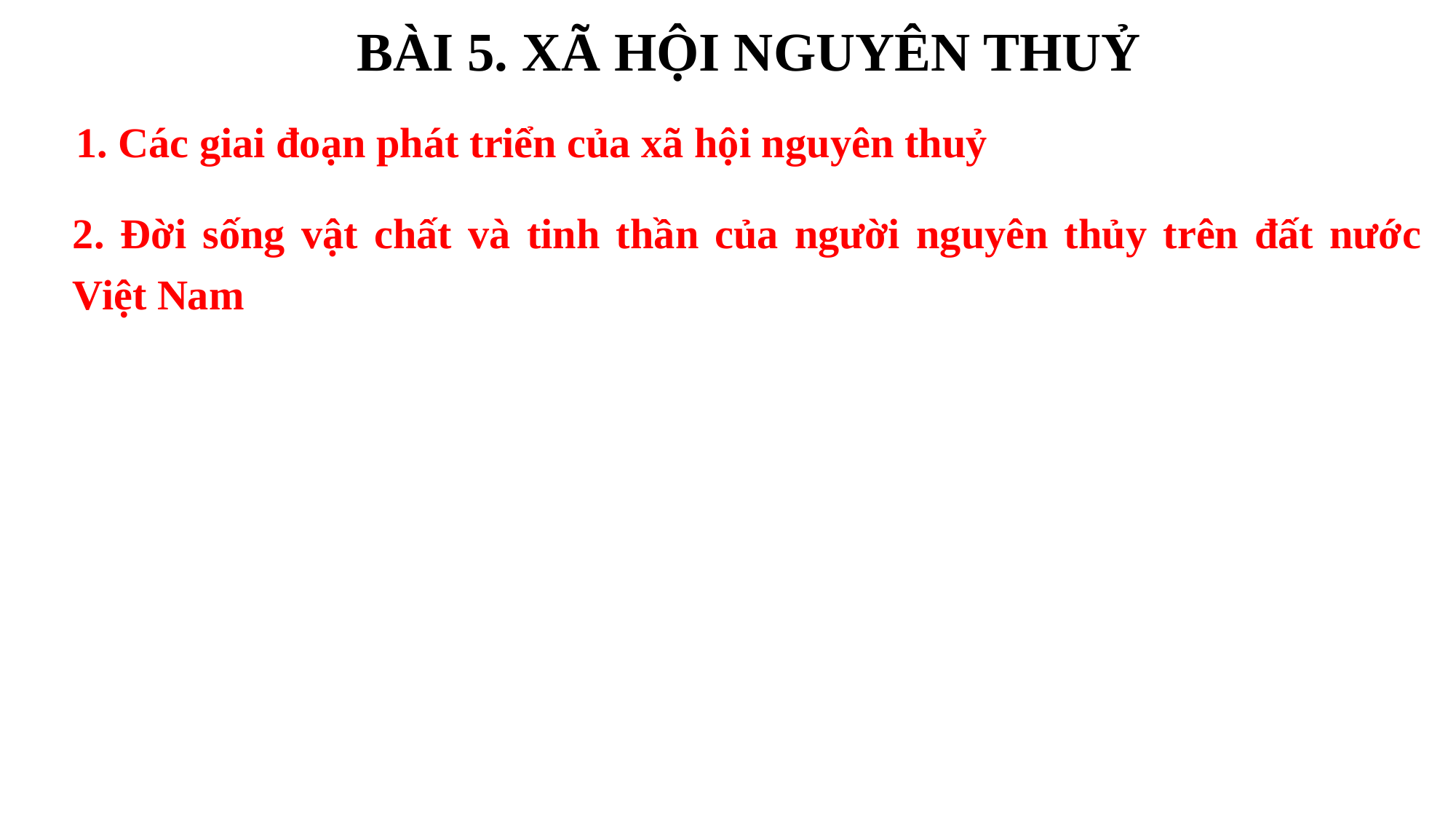

BÀI 5. XÃ HỘI NGUYÊN THUỶ
1. Các giai đoạn phát triển của xã hội nguyên thuỷ
2. Đời sống vật chất và tinh thần của người nguyên thủy trên đất nước Việt Nam